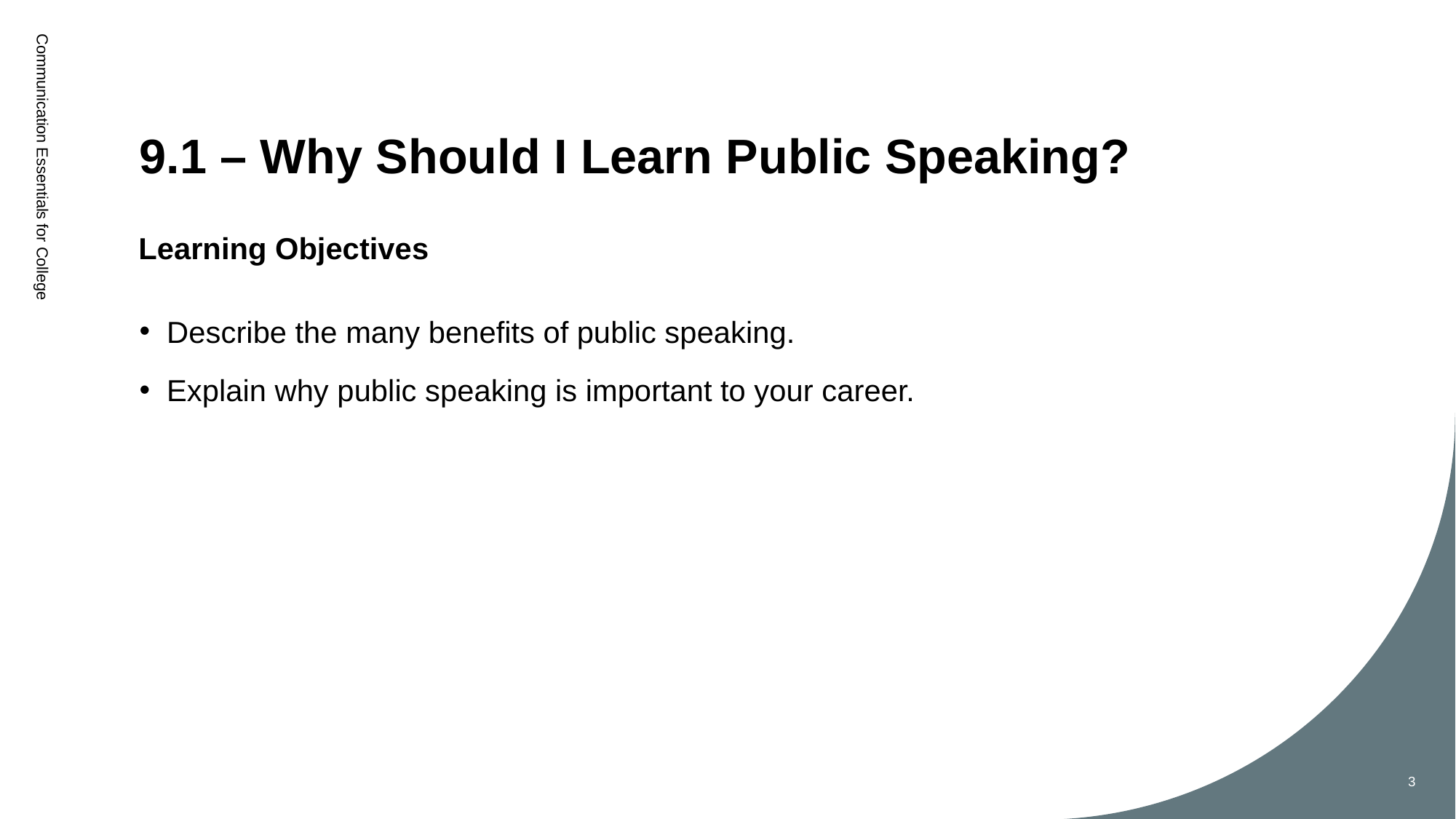

# 9.1 – Why Should I Learn Public Speaking?
Learning Objectives
Communication Essentials for College
Describe the many benefits of public speaking.
Explain why public speaking is important to your career.

3